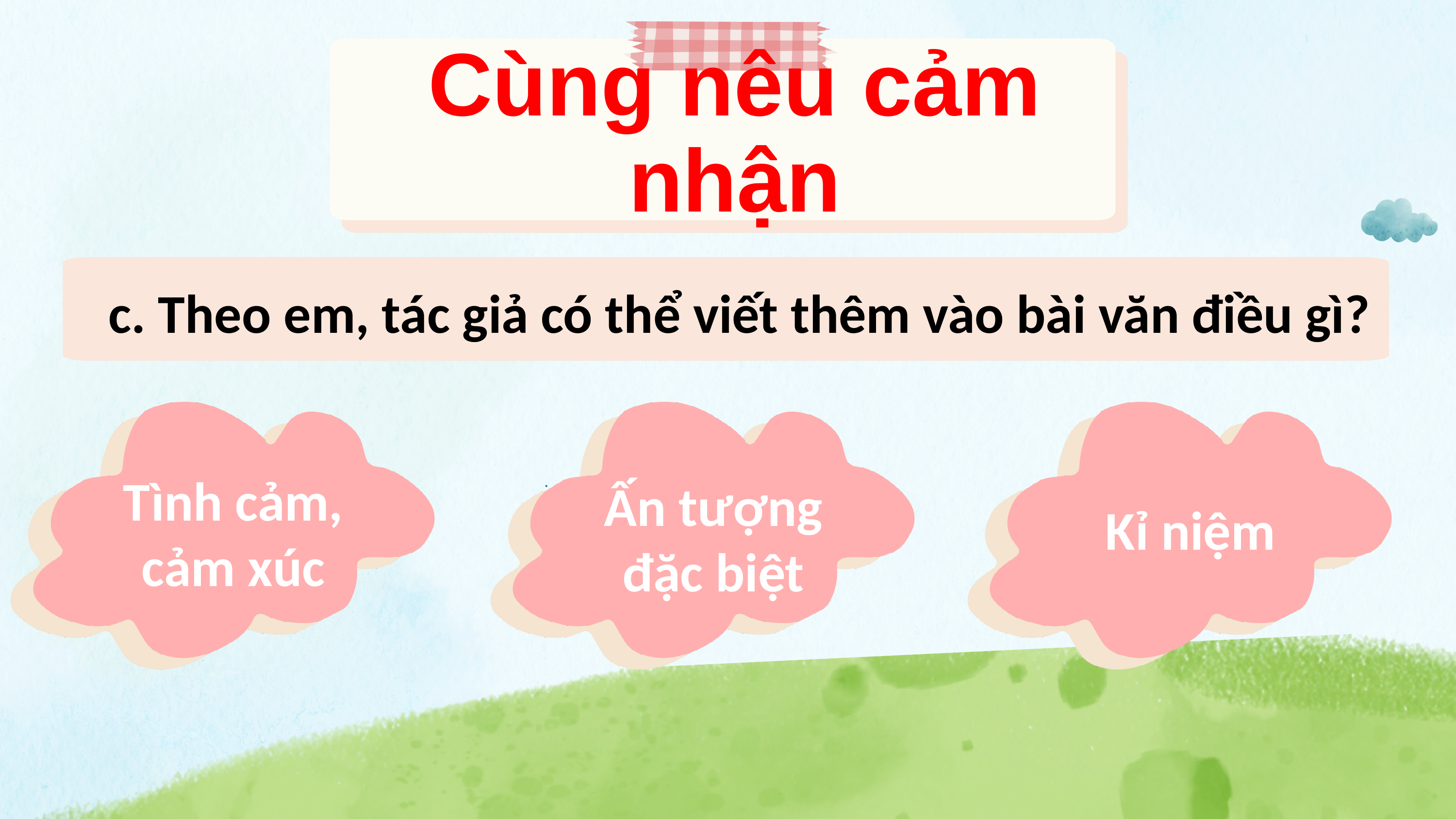

Cùng nêu cảm nhận

c. Theo em, tác giả có thể viết thêm vào bài văn điều gì?

Tình cảm, cảm xúc

Ấn tượng đặc biệt

Kỉ niệm